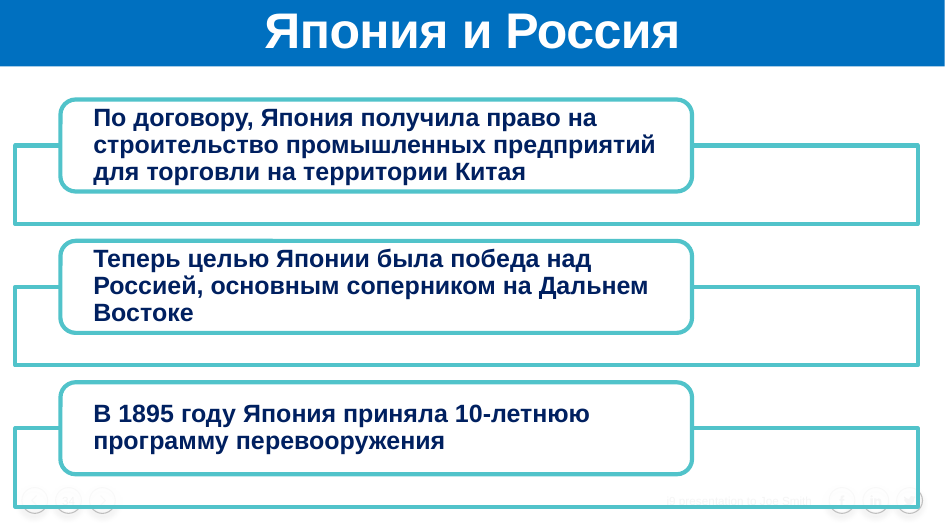

# Япония и Россия
По договору, Япония получила право на строительство промышленных предприятий для торговли на территории Китая
Теперь целью Японии была победа над Россией, основным соперником на Дальнем Востоке
В 1895 году Япония приняла 10-летнюю программу перевооружения